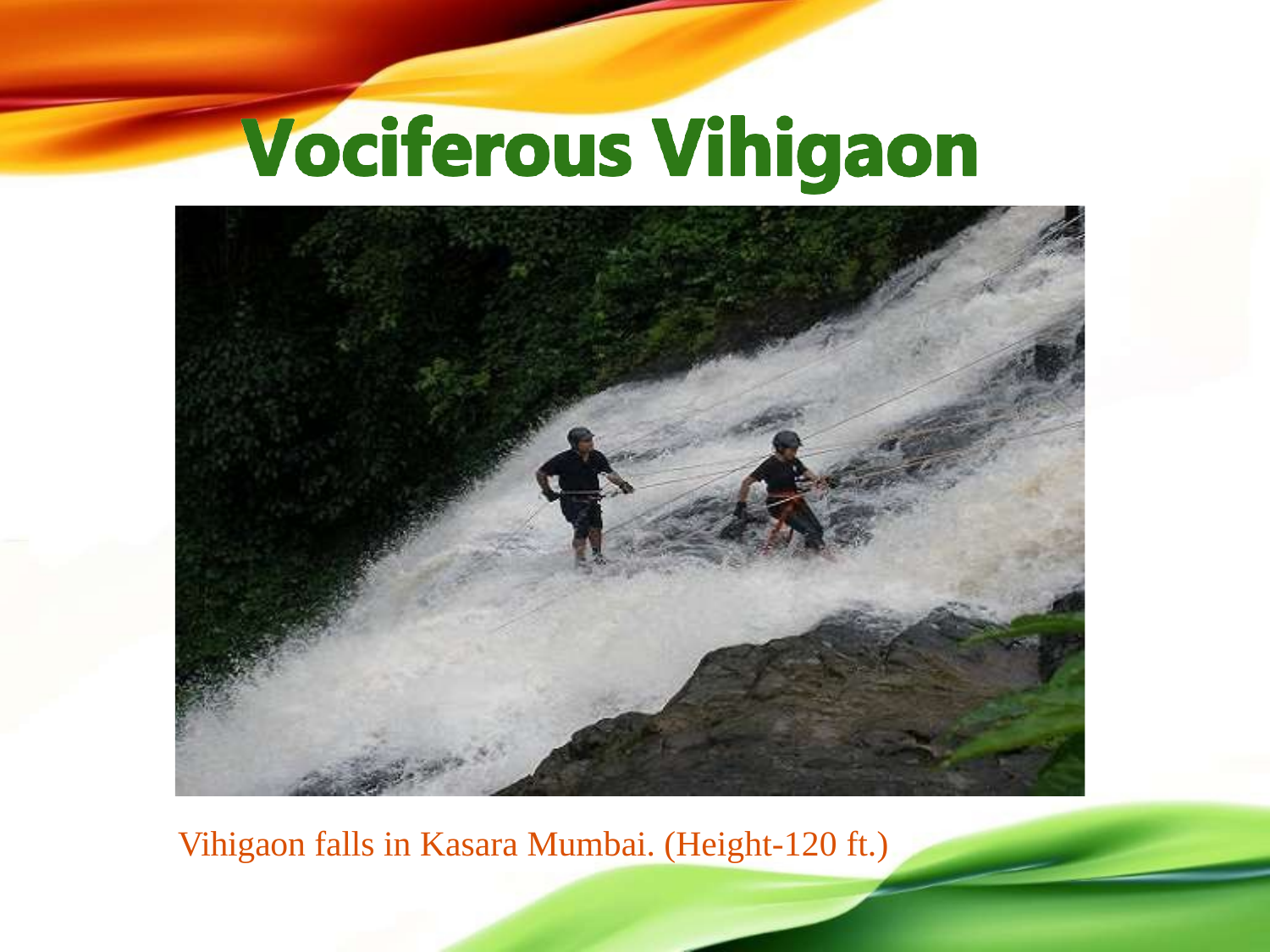

Vihigaon falls in Kasara Mumbai. (Height-120 ft.)